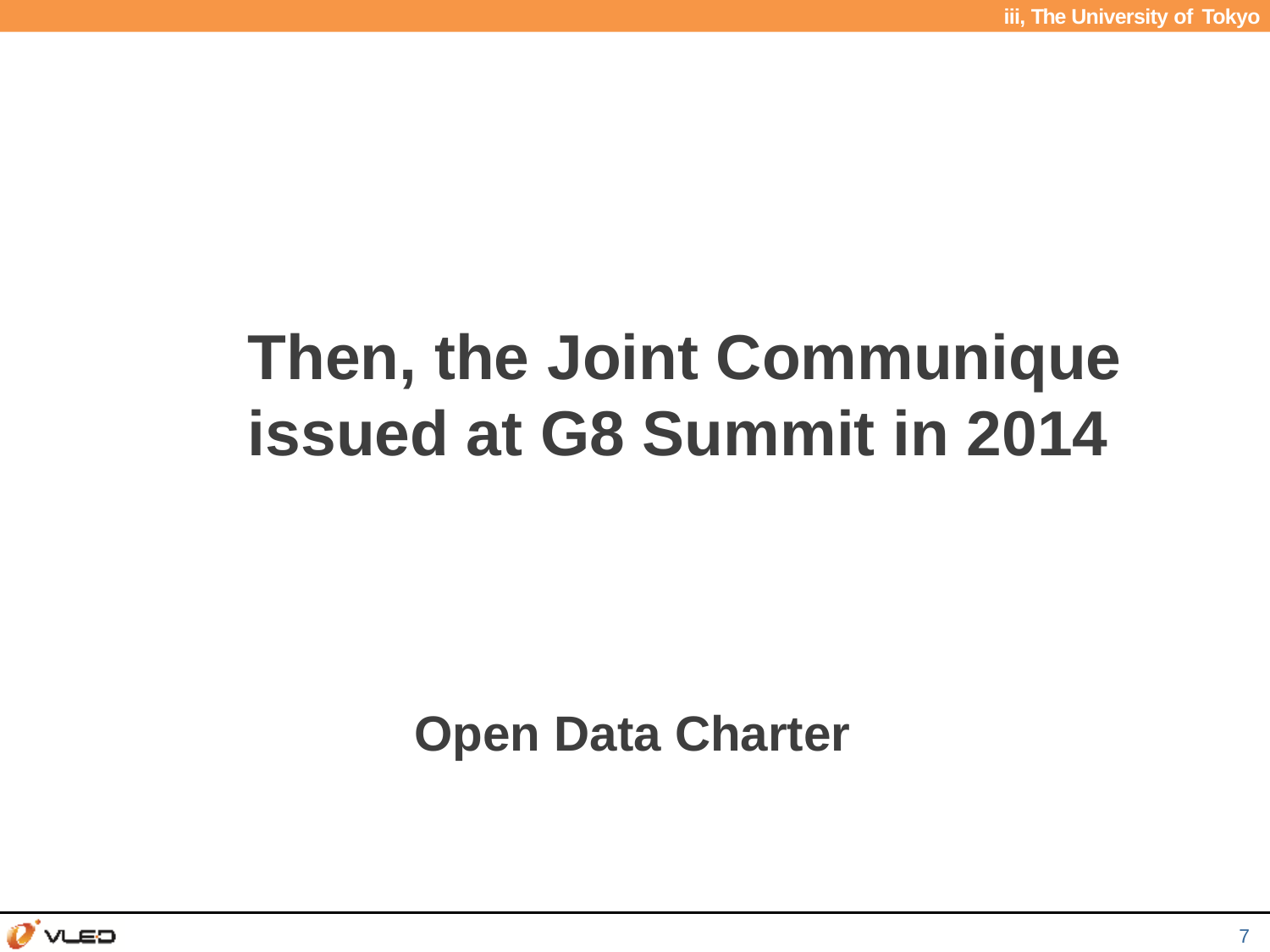

iii, The University of Tokyo
Then, the Joint Communique issued at G8 Summit in 2014
Open Data Charter

7